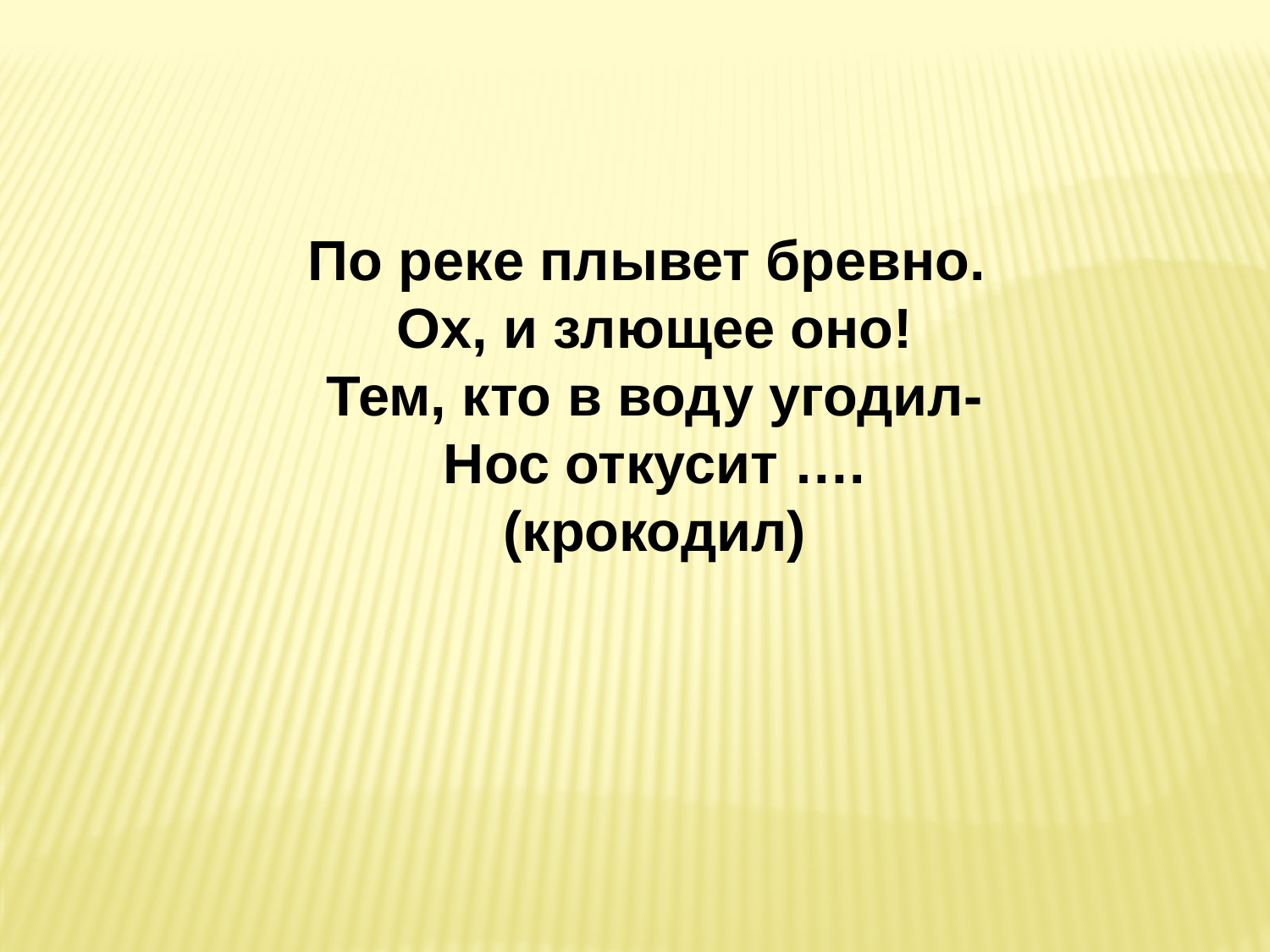

По реке плывет бревно.
Ох, и злющее оно!
Тем, кто в воду угодил-
Нос откусит …. (крокодил)